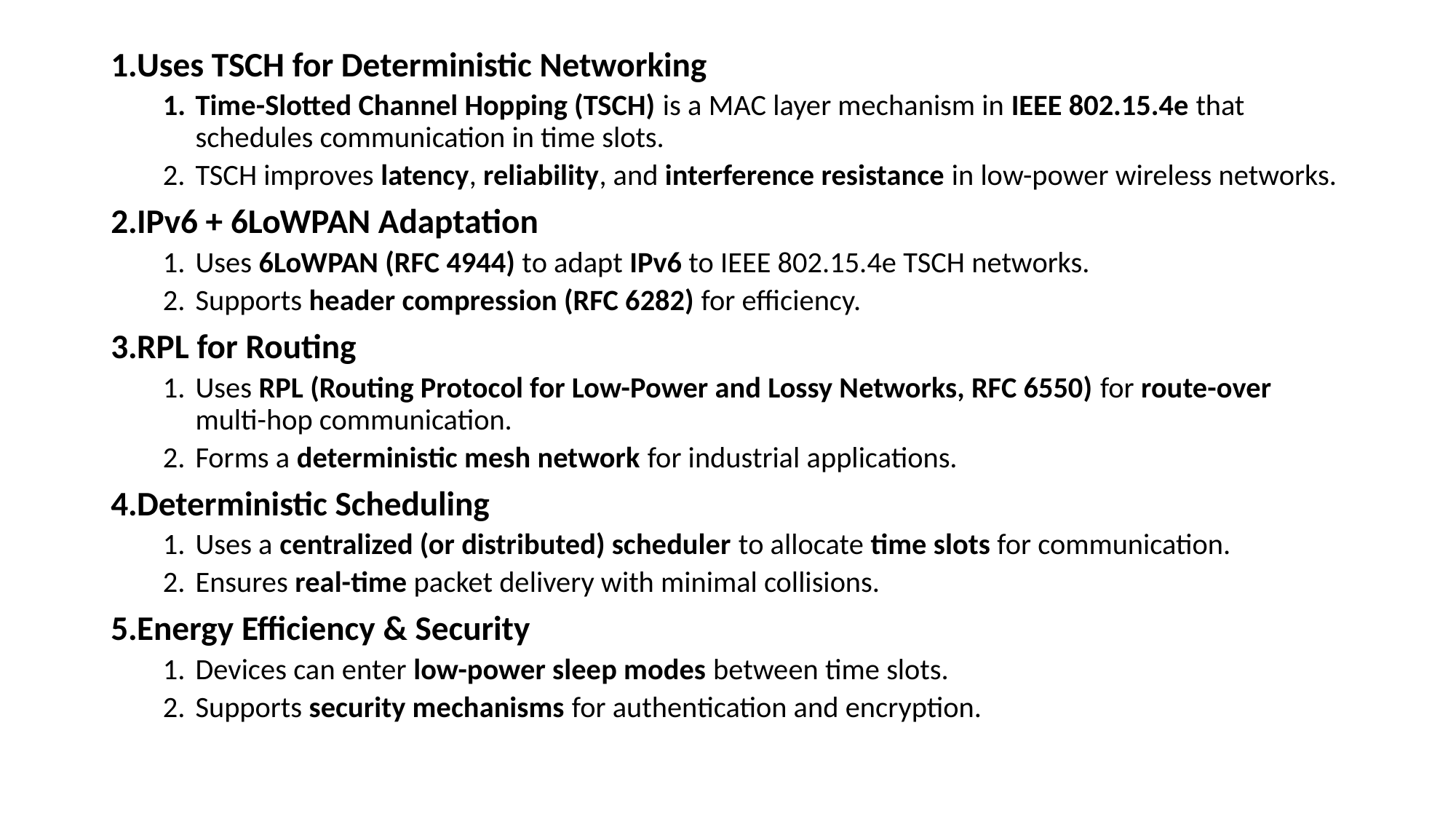

Uses TSCH for Deterministic Networking
Time-Slotted Channel Hopping (TSCH) is a MAC layer mechanism in IEEE 802.15.4e that schedules communication in time slots.
TSCH improves latency, reliability, and interference resistance in low-power wireless networks.
IPv6 + 6LoWPAN Adaptation
Uses 6LoWPAN (RFC 4944) to adapt IPv6 to IEEE 802.15.4e TSCH networks.
Supports header compression (RFC 6282) for efficiency.
RPL for Routing
Uses RPL (Routing Protocol for Low-Power and Lossy Networks, RFC 6550) for route-over multi-hop communication.
Forms a deterministic mesh network for industrial applications.
Deterministic Scheduling
Uses a centralized (or distributed) scheduler to allocate time slots for communication.
Ensures real-time packet delivery with minimal collisions.
Energy Efficiency & Security
Devices can enter low-power sleep modes between time slots.
Supports security mechanisms for authentication and encryption.